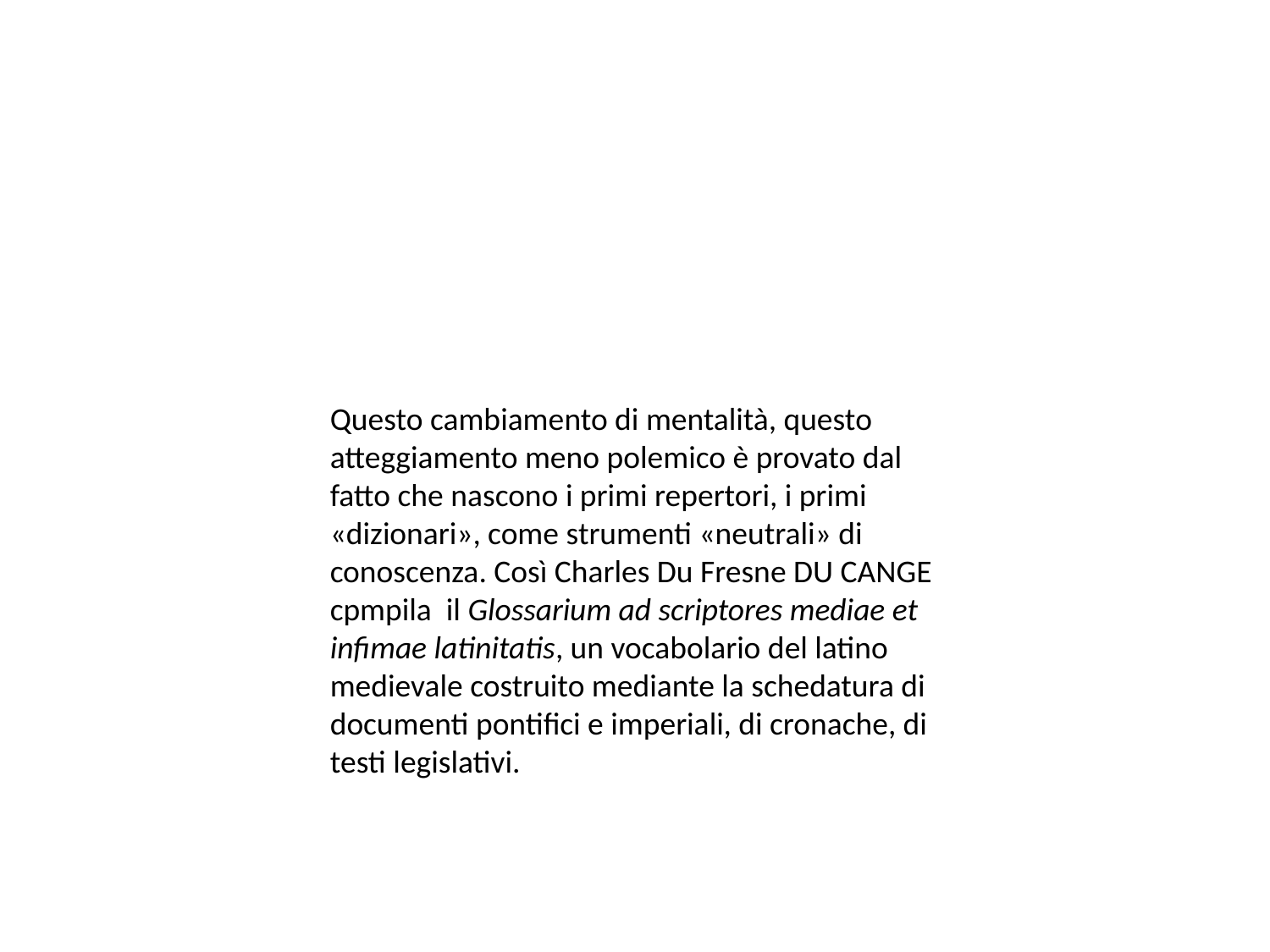

Questo cambiamento di mentalità, questo atteggiamento meno polemico è provato dal fatto che nascono i primi repertori, i primi «dizionari», come strumenti «neutrali» di conoscenza. Così Charles Du Fresne DU CANGE cpmpila  il Glossarium ad scriptores mediae et infimae latinitatis, un vocabolario del latino medievale costruito mediante la schedatura di documenti pontifici e imperiali, di cronache, di testi legislativi.